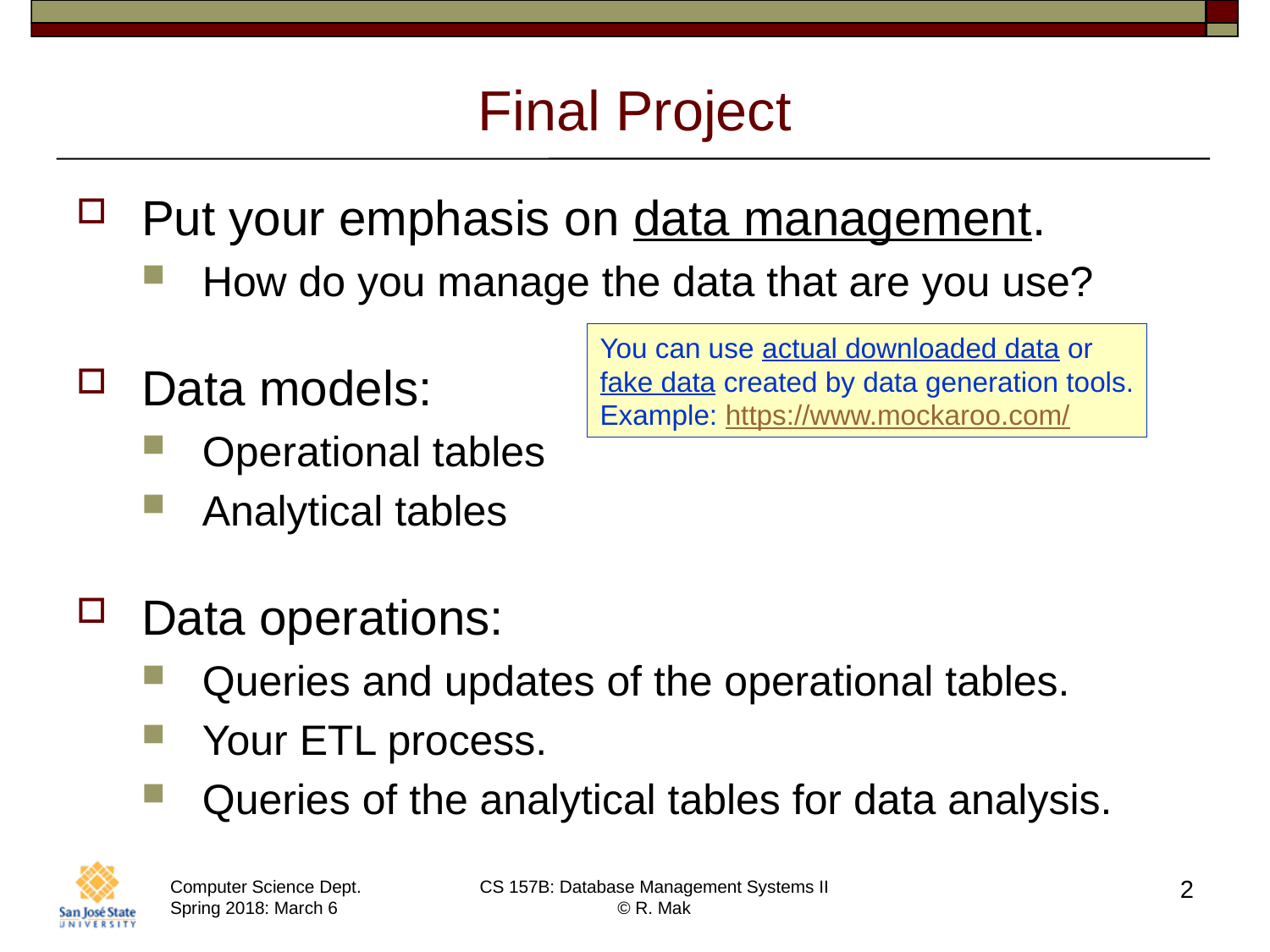

# Final Project
Put your emphasis on data management.
How do you manage the data that are you use?

Data models:
Operational tables
Analytical tables

Data operations:
Queries and updates of the operational tables.
Your ETL process.
Queries of the analytical tables for data analysis.

You can use actual downloaded data or
fake data created by data generation tools.
Example: https://www.mockaroo.com/
2